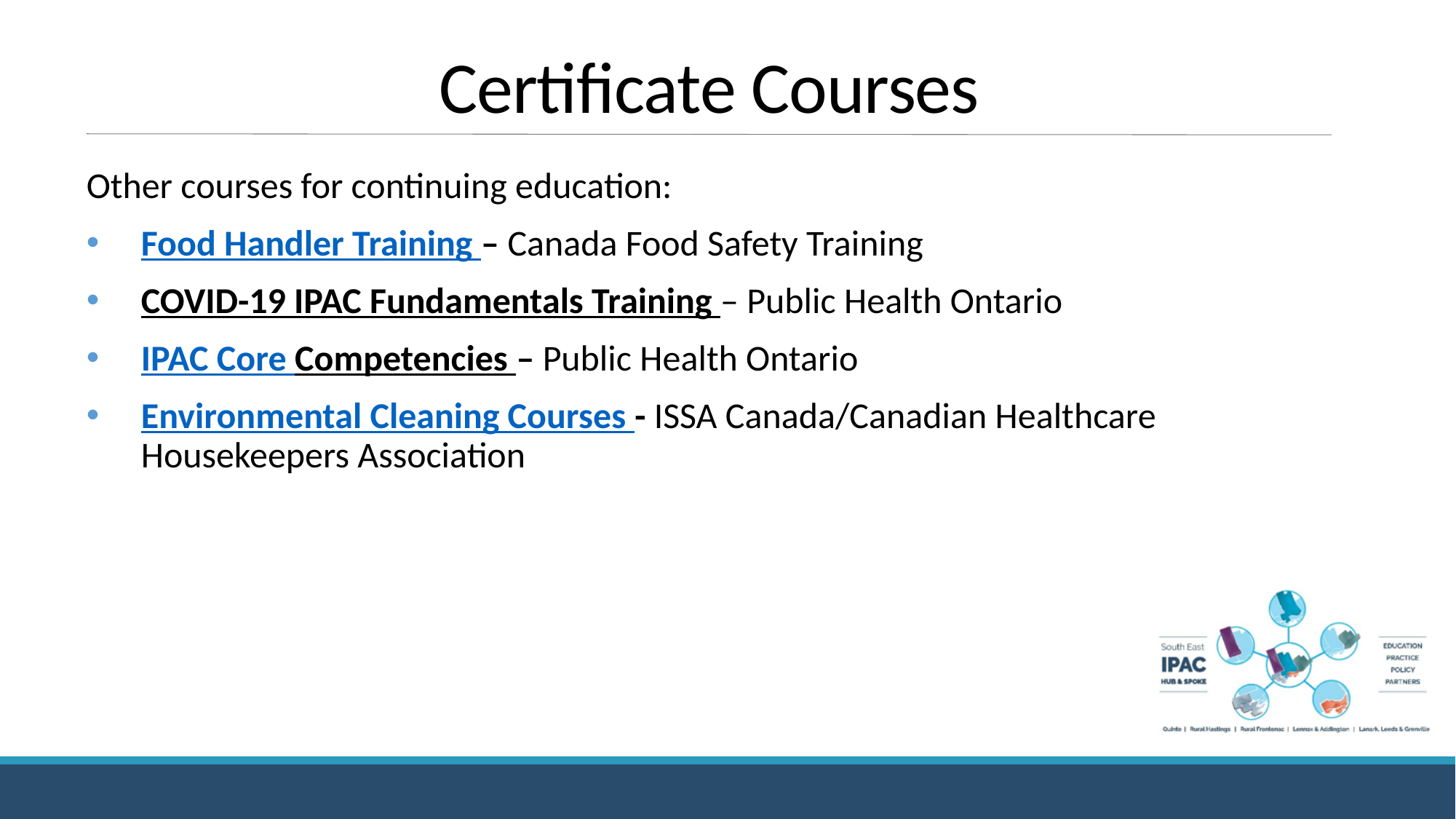

# Certificate Courses
Other courses for continuing education:
Food Handler Training – Canada Food Safety Training
COVID-19 IPAC Fundamentals Training – Public Health Ontario
IPAC Core Competencies – Public Health Ontario
Environmental Cleaning Courses - ISSA Canada/Canadian Healthcare Housekeepers Association